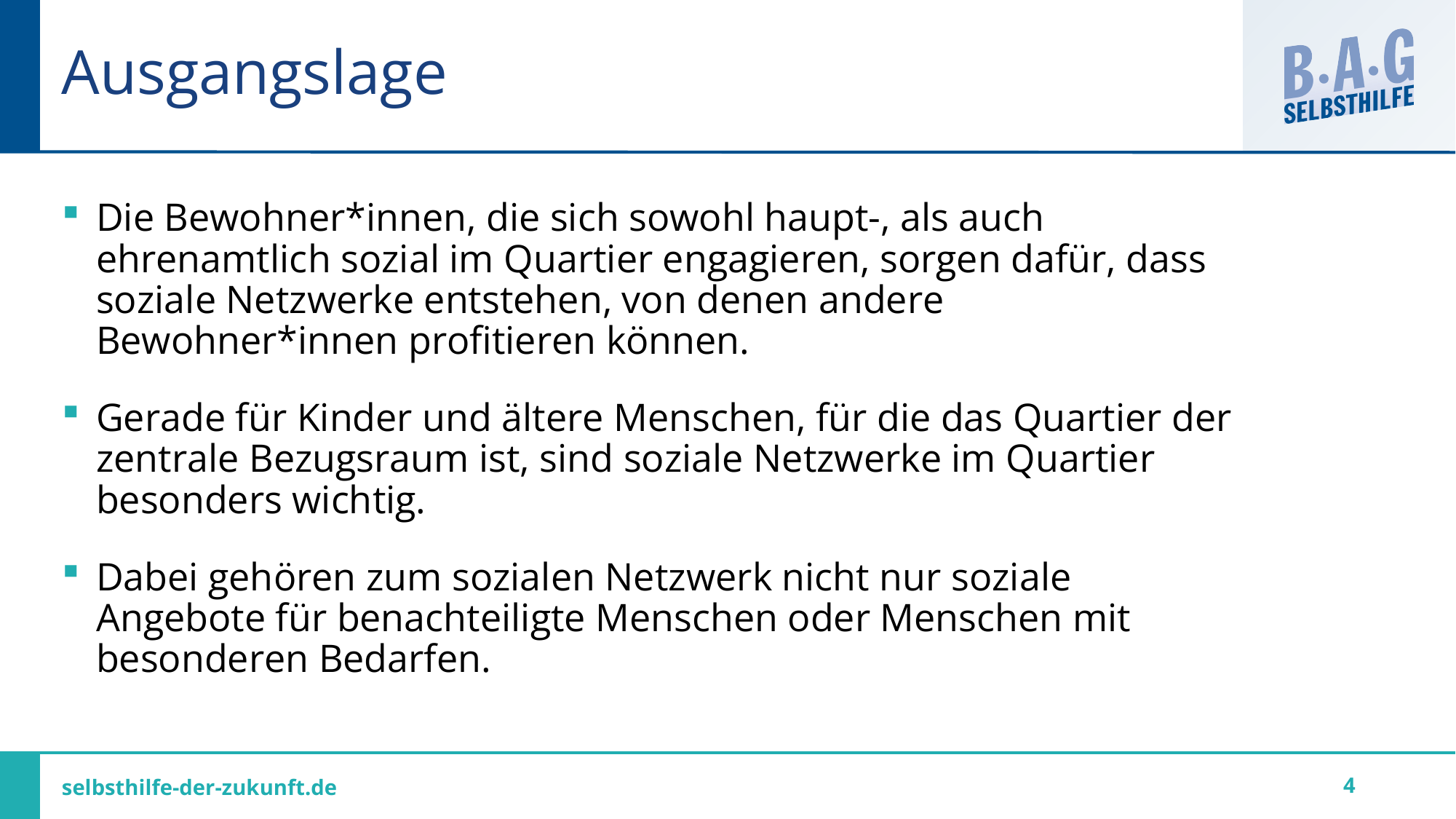

# Ausgangslage
Die Bewohner*innen, die sich sowohl haupt-, als auch ehrenamtlich sozial im Quartier engagieren, sorgen dafür, dass soziale Netzwerke entstehen, von denen andere Bewohner*innen profitieren können.
Gerade für Kinder und ältere Menschen, für die das Quartier der zentrale Bezugsraum ist, sind soziale Netzwerke im Quartier besonders wichtig.
Dabei gehören zum sozialen Netzwerk nicht nur soziale Angebote für benachteiligte Menschen oder Menschen mit besonderen Bedarfen.
4
selbsthilfe-der-zukunft.de